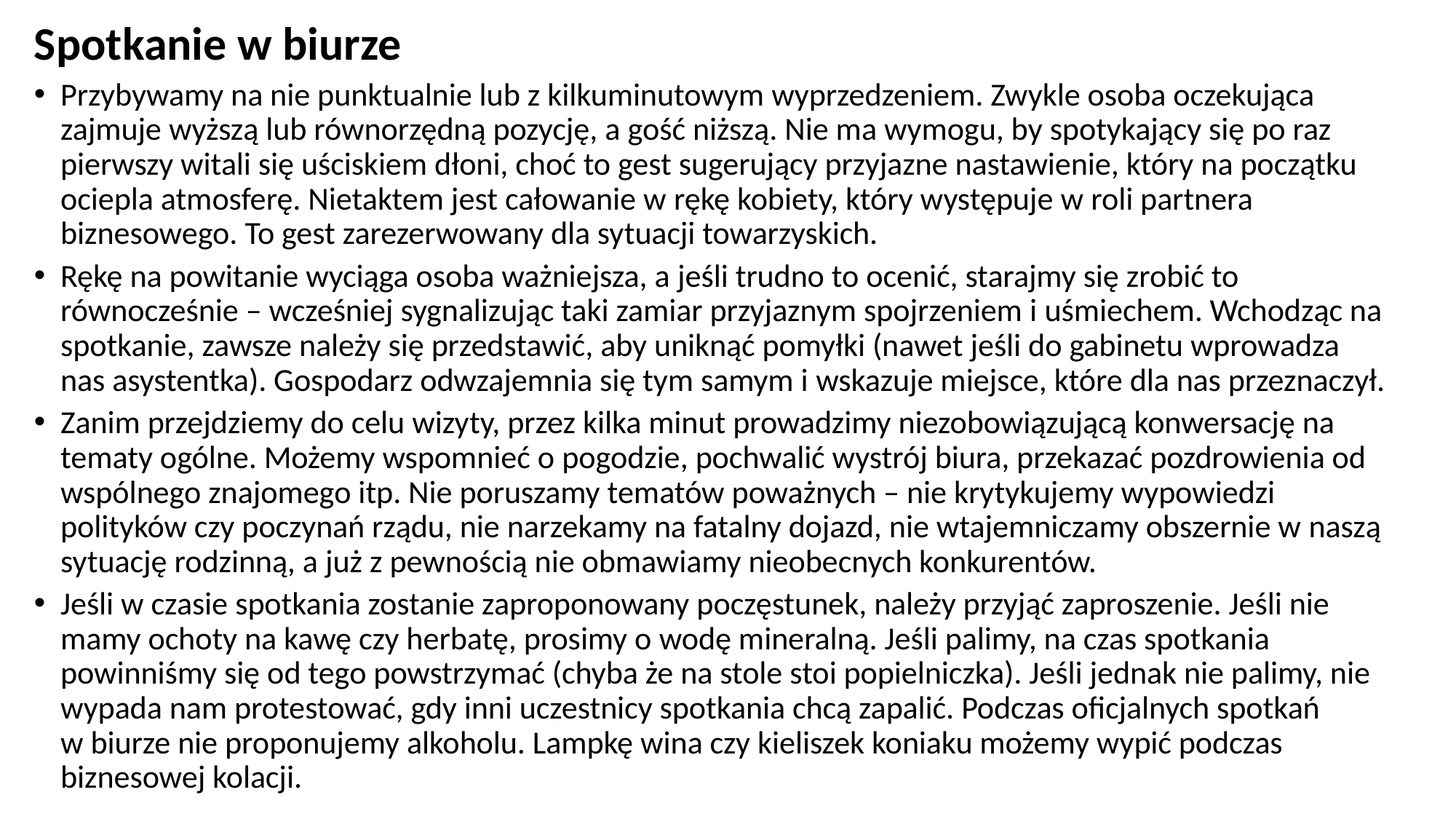

Spotkanie w biurze
Przybywamy na nie punktualnie lub z kilkuminutowym wyprzedzeniem. Zwykle osoba oczekująca zajmuje wyższą lub równorzędną pozycję, a gość niższą. Nie ma wymogu, by spotykający się po raz pierwszy witali się uściskiem dłoni, choć to gest sugerujący przyjazne nastawienie, który na początku ociepla atmosferę. Nietaktem jest całowanie w rękę kobiety, który występuje w roli partnera biznesowego. To gest zarezerwowany dla sytuacji towarzyskich.
Rękę na powitanie wyciąga osoba ważniejsza, a jeśli trudno to ocenić, starajmy się zrobić to równocześnie – wcześniej sygnalizując taki zamiar przyjaznym spojrzeniem i uśmiechem. Wchodząc na spotkanie, zawsze należy się przedstawić, aby uniknąć pomyłki (nawet jeśli do gabinetu wprowadza nas asystentka). Gospodarz odwzajemnia się tym samym i wskazuje miejsce, które dla nas przeznaczył.
Zanim przejdziemy do celu wizyty, przez kilka minut prowadzimy niezobowiązującą konwersację na tematy ogólne. Możemy wspomnieć o pogodzie, pochwalić wystrój biura, przekazać pozdrowienia od wspólnego znajomego itp. Nie poruszamy tematów poważnych – nie krytykujemy wypowiedzi polityków czy poczynań rządu, nie narzekamy na fatalny dojazd, nie wtajemniczamy obszernie w naszą sytuację rodzinną, a już z pewnością nie obmawiamy nieobecnych konkurentów.
Jeśli w czasie spotkania zostanie zaproponowany poczęstunek, należy przyjąć zaproszenie. Jeśli nie mamy ochoty na kawę czy herbatę, prosimy o wodę mineralną. Jeśli palimy, na czas spotkania powinniśmy się od tego powstrzymać (chyba że na stole stoi popielniczka). Jeśli jednak nie palimy, nie wypada nam protestować, gdy inni uczestnicy spotkania chcą zapalić. Podczas oficjalnych spotkań w biurze nie proponujemy alkoholu. Lampkę wina czy kieliszek koniaku możemy wypić podczas biznesowej kolacji.